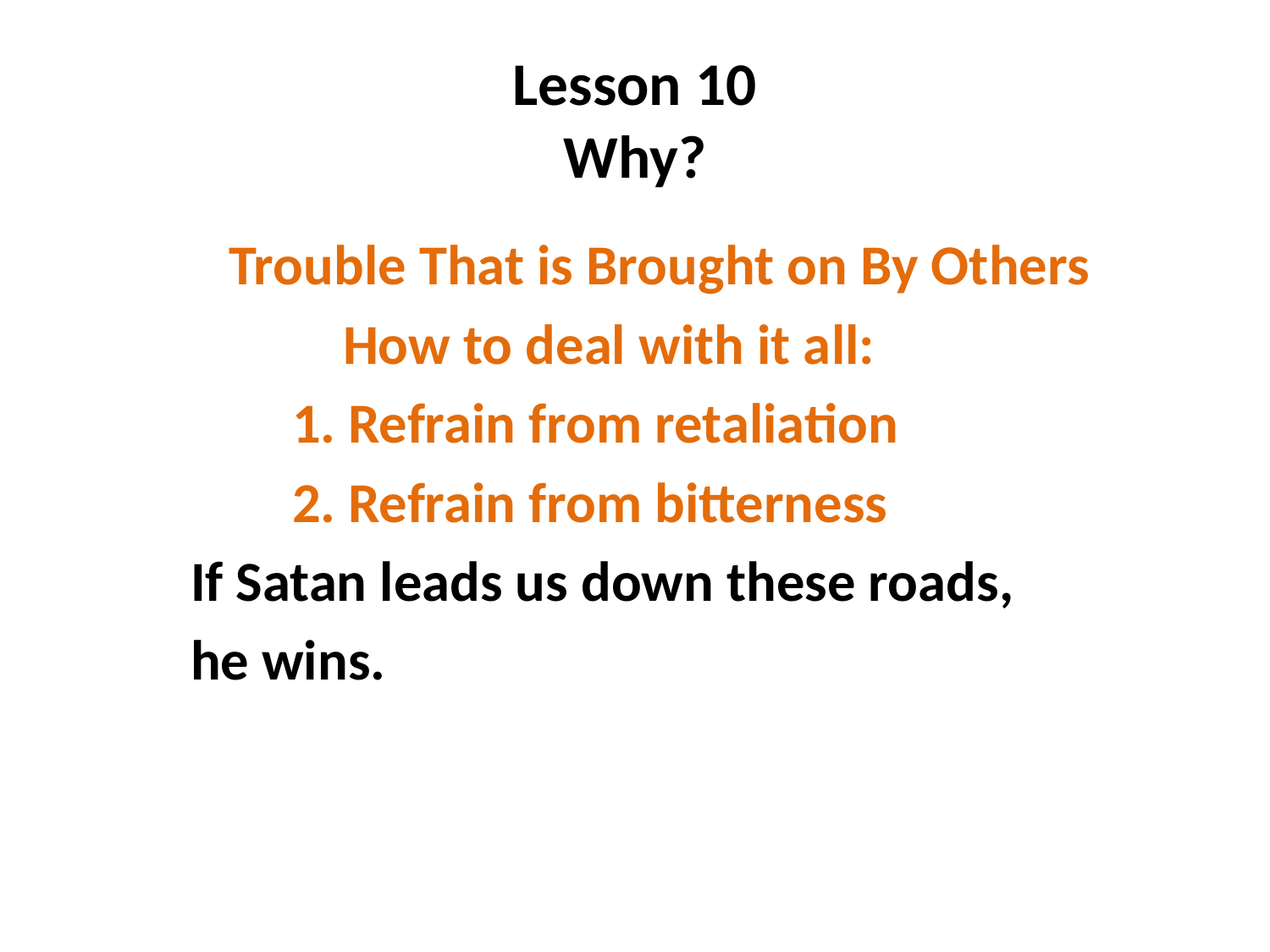

# Lesson 10 Why?
            Trouble That is Brought on By Others
                     How to deal with it all:
                 1. Refrain from retaliation
                 2. Refrain from bitterness
         If Satan leads us down these roads,
         he wins.